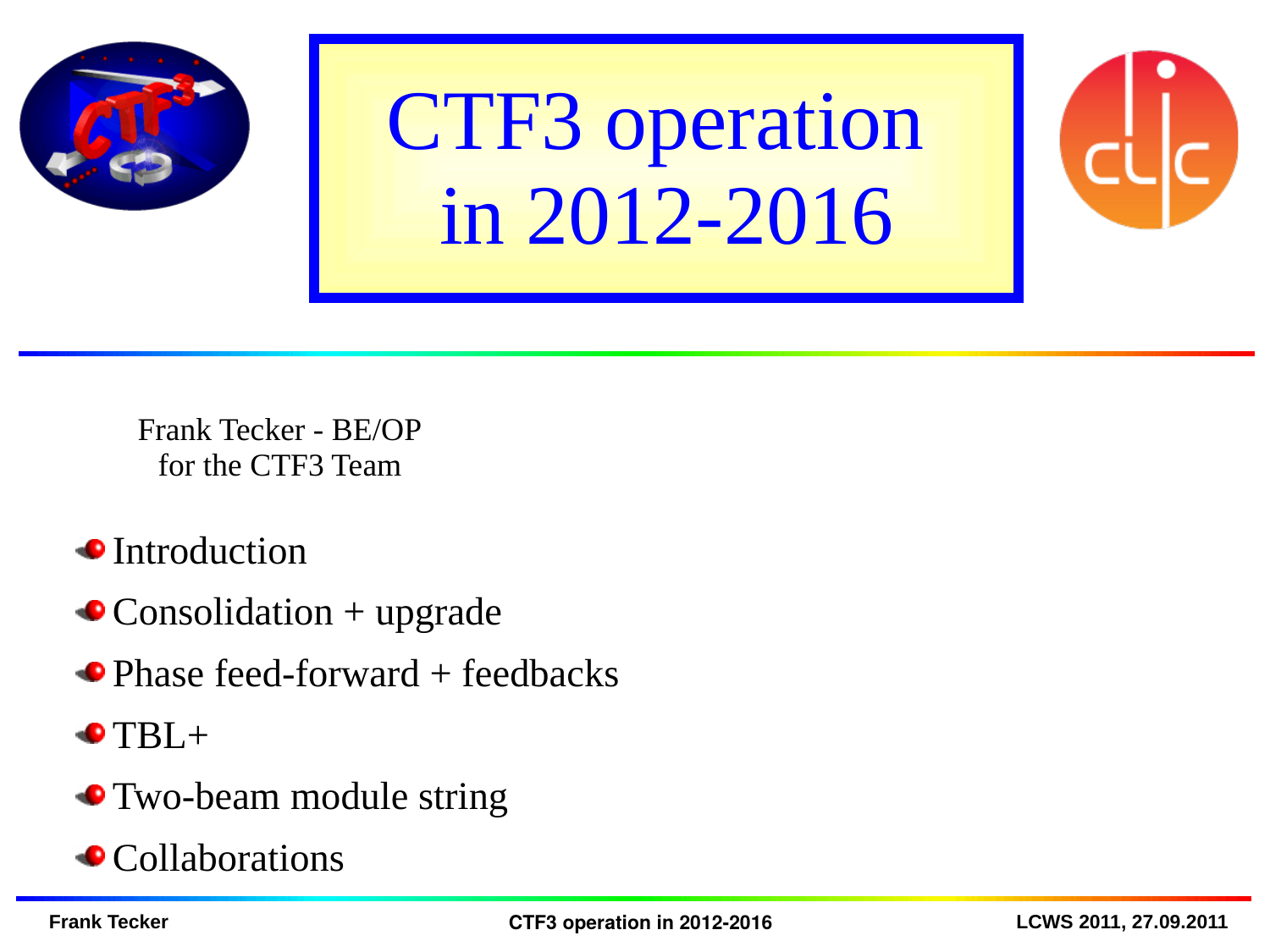

# CTF3 operation in 2012-2016
Introduction
Consolidation + upgrade
Phase feed-forward + feedbacks
TBL+
Two-beam module string
Collaborations